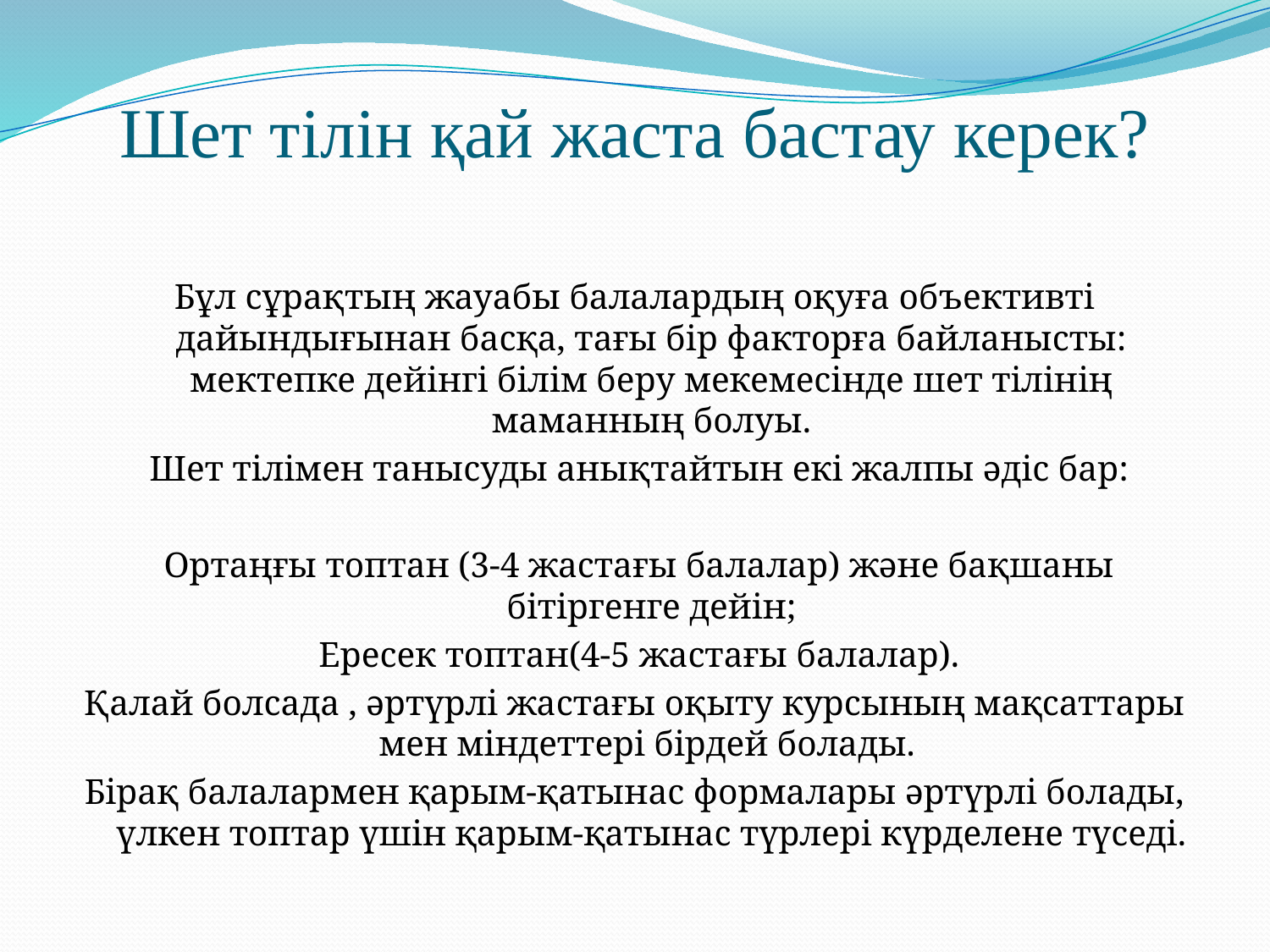

# Шет тілін қай жаста бастау керек?
Бұл сұрақтың жауабы балалардың оқуға объективті дайындығынан басқа, тағы бір факторға байланысты: мектепке дейінгі білім беру мекемесінде шет тілінің маманның болуы.
 Шет тілімен танысуды анықтайтын екі жалпы әдіс бар:

 Ортаңғы топтан (3-4 жастағы балалар) және бақшаны бітіргенге дейін;
 Ересек топтан(4-5 жастағы балалар).
Қалай болсада , әртүрлі жастағы оқыту курсының мақсаттары мен міндеттері бірдей болады.
Бірақ балалармен қарым-қатынас формалары әртүрлі болады, үлкен топтар үшін қарым-қатынас түрлері күрделене түседі.